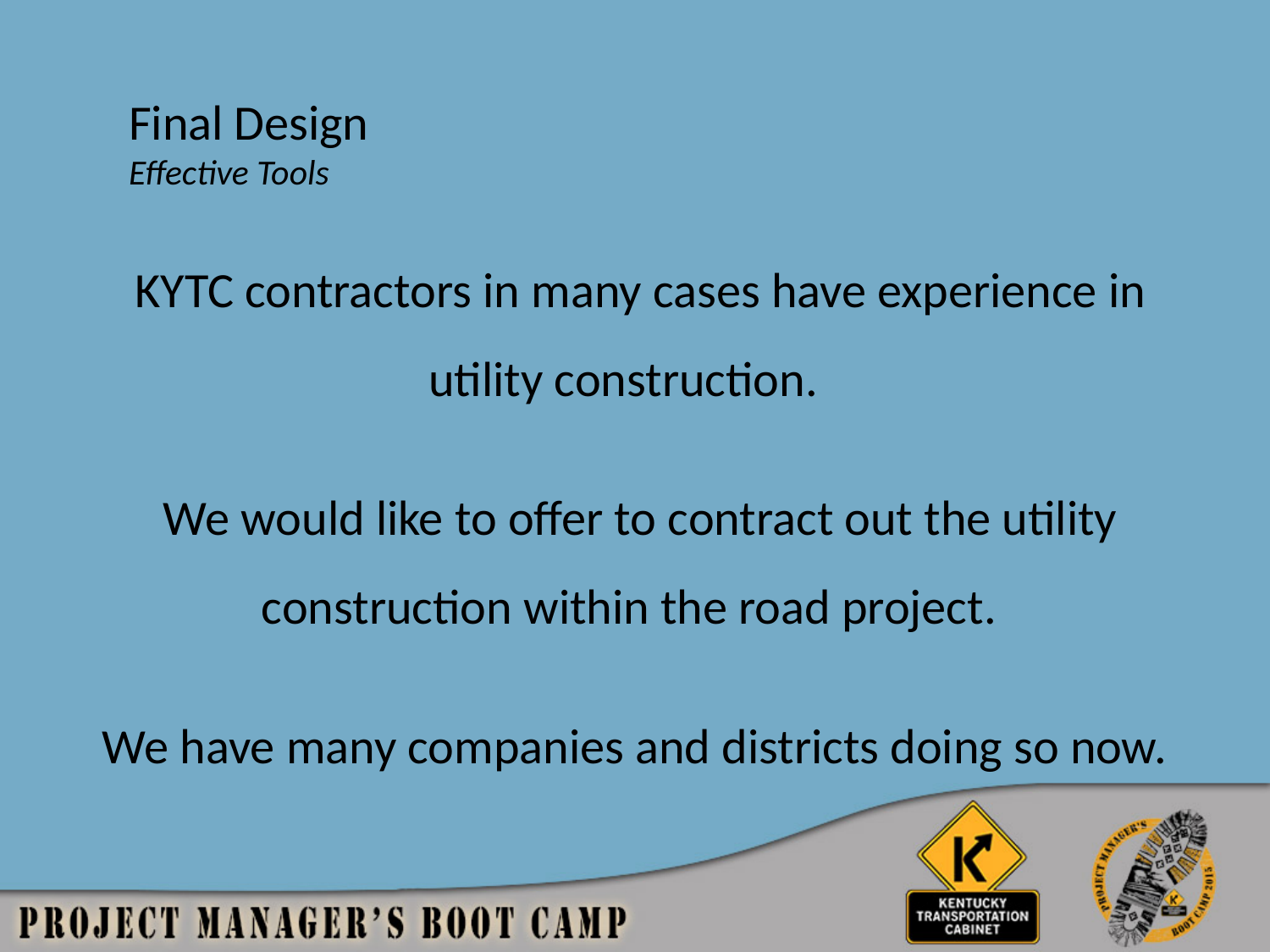

Final Design
Effective Tools
KYTC contractors in many cases have experience in utility construction.

We would like to offer to contract out the utility construction within the road project.

We have many companies and districts doing so now.